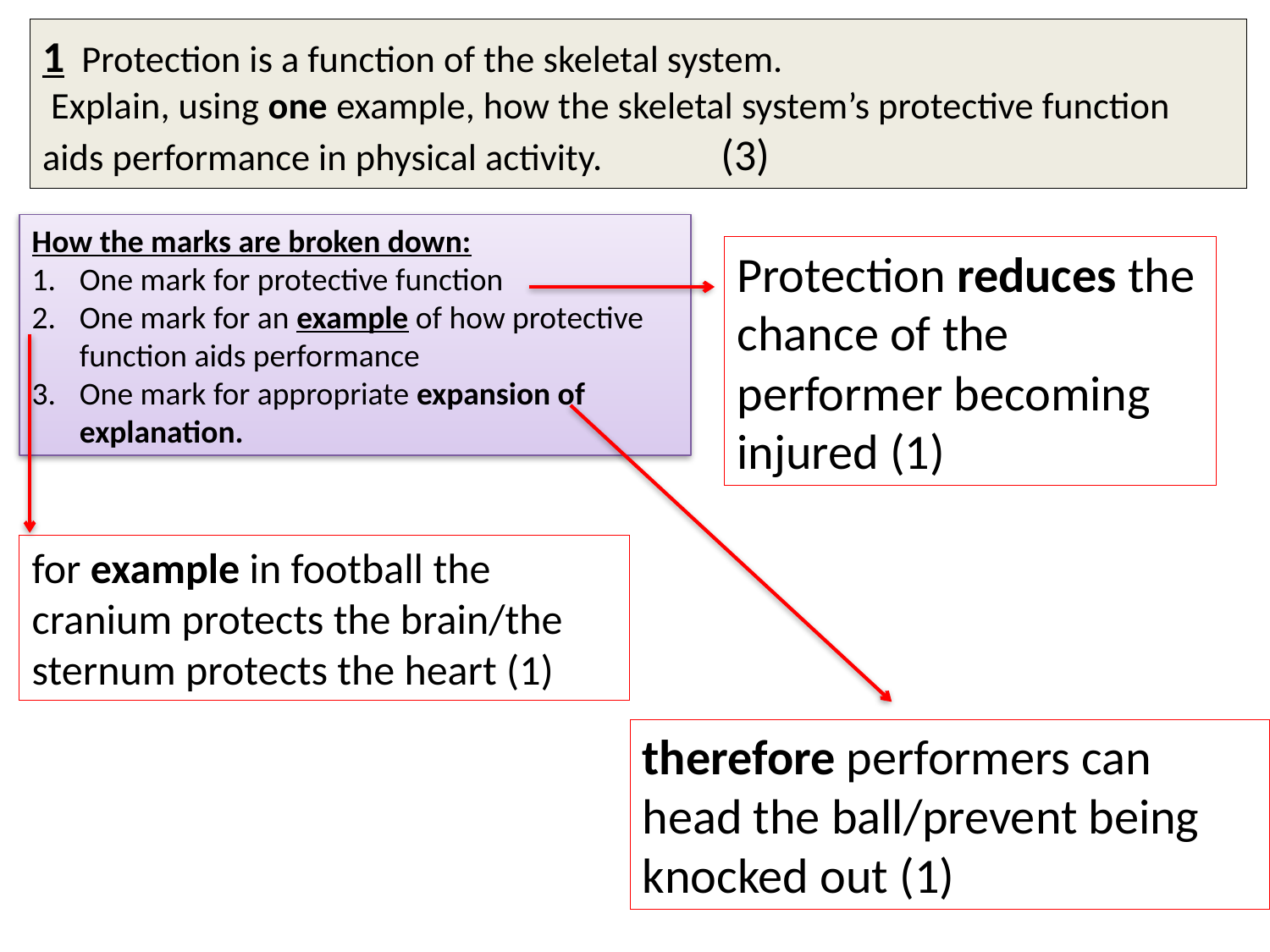

# 1  Protection is a function of the skeletal system.  Explain, using one example, how the skeletal system’s protective function aids performance in physical activity.  								(3)
How the marks are broken down:
One mark for protective function
One mark for an example of how protective function aids performance
One mark for appropriate expansion of explanation.
Protection reduces the chance of the performer becoming injured (1)
for example in football the cranium protects the brain/the sternum protects the heart (1)
therefore performers can head the ball/prevent being knocked out (1)